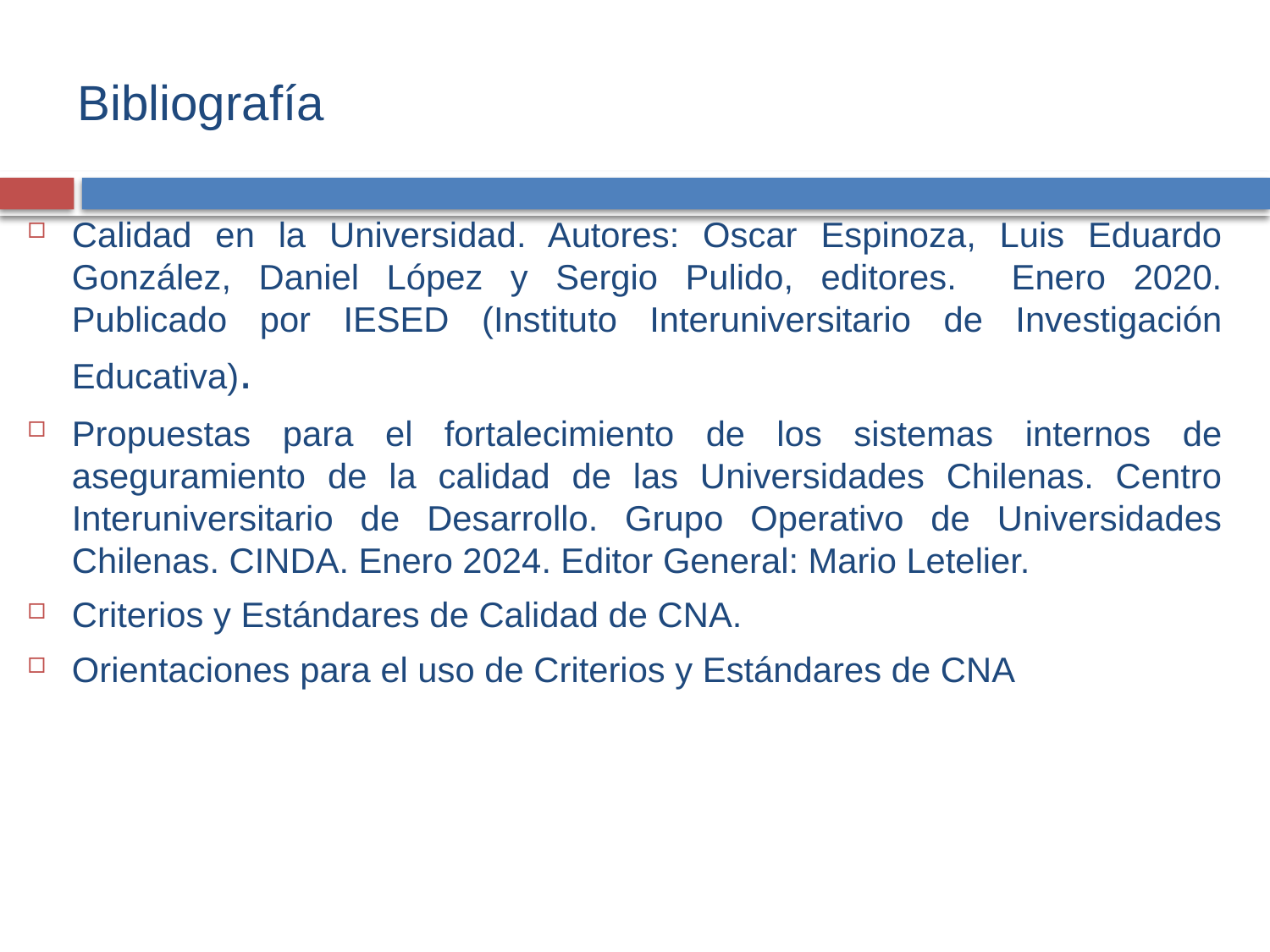

# Bibliografía
Calidad en la Universidad. Autores: Oscar Espinoza, Luis Eduardo González, Daniel López y Sergio Pulido, editores.  Enero 2020. Publicado por IESED (Instituto Interuniversitario de Investigación Educativa).
Propuestas para el fortalecimiento de los sistemas internos de aseguramiento de la calidad de las Universidades Chilenas. Centro Interuniversitario de Desarrollo. Grupo Operativo de Universidades Chilenas. CINDA. Enero 2024. Editor General: Mario Letelier.
Criterios y Estándares de Calidad de CNA.
Orientaciones para el uso de Criterios y Estándares de CNA